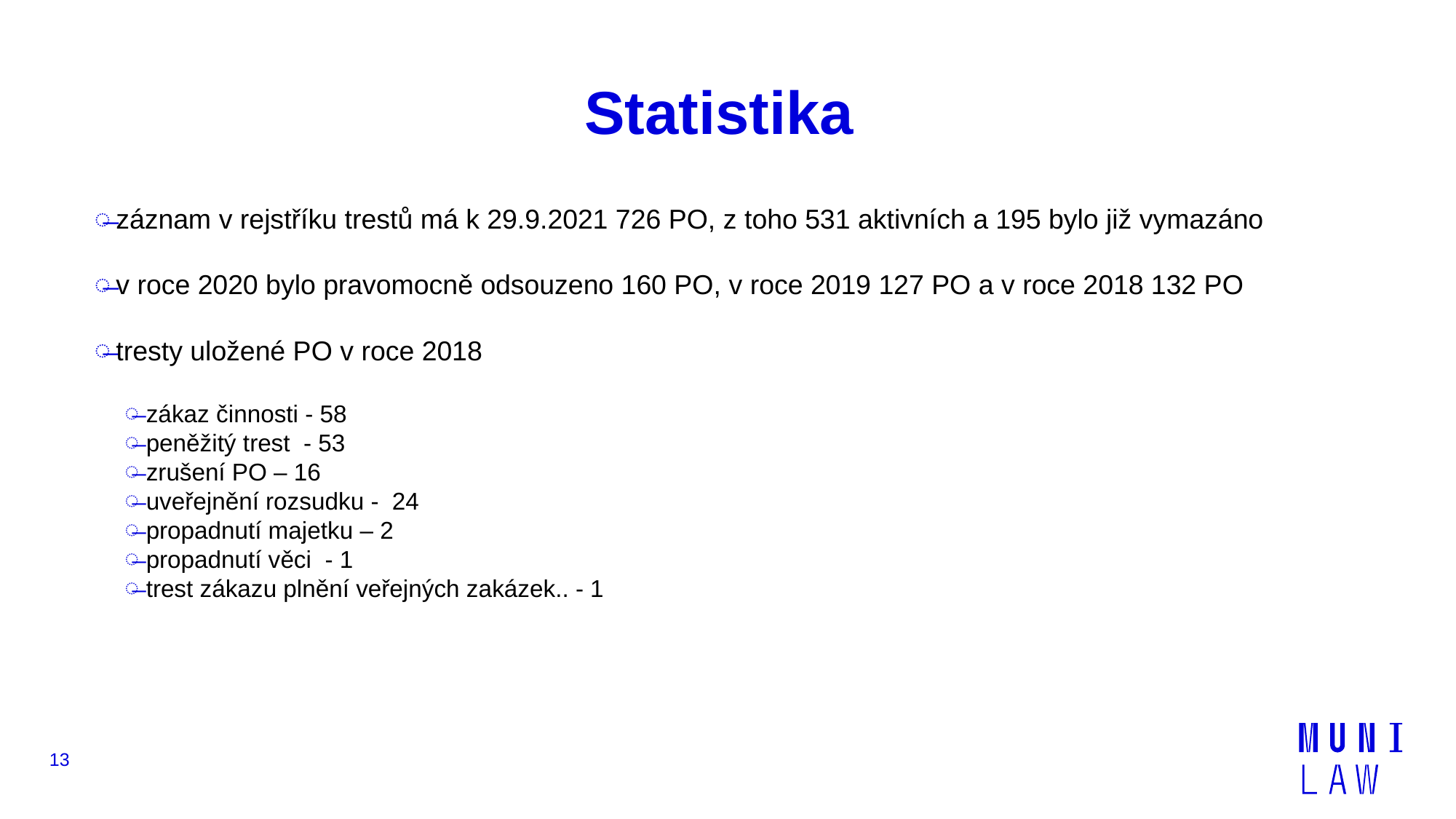

# Statistika
záznam v rejstříku trestů má k 29.9.2021 726 PO, z toho 531 aktivních a 195 bylo již vymazáno

v roce 2020 bylo pravomocně odsouzeno 160 PO, v roce 2019 127 PO a v roce 2018 132 PO

tresty uložené PO v roce 2018

zákaz činnosti - 58
peněžitý trest  - 53
zrušení PO – 16
uveřejnění rozsudku -  24
propadnutí majetku – 2
propadnutí věci  - 1
trest zákazu plnění veřejných zakázek.. - 1

13